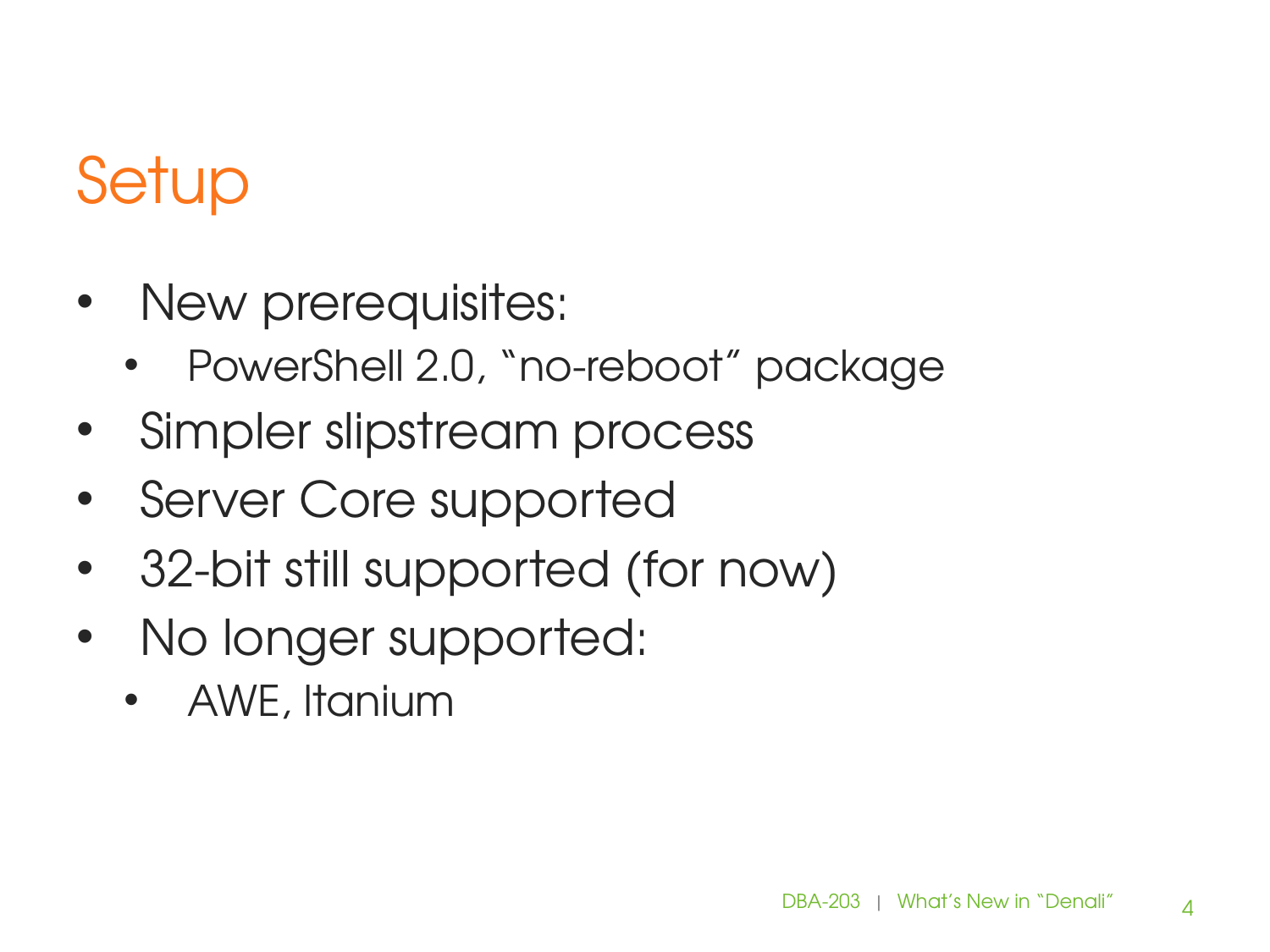

# Setup
New prerequisites:
PowerShell 2.0, “no-reboot” package
Simpler slipstream process
Server Core supported
32-bit still supported (for now)
No longer supported:
AWE, Itanium
DBA-203   |   What’s New in “Denali”
4